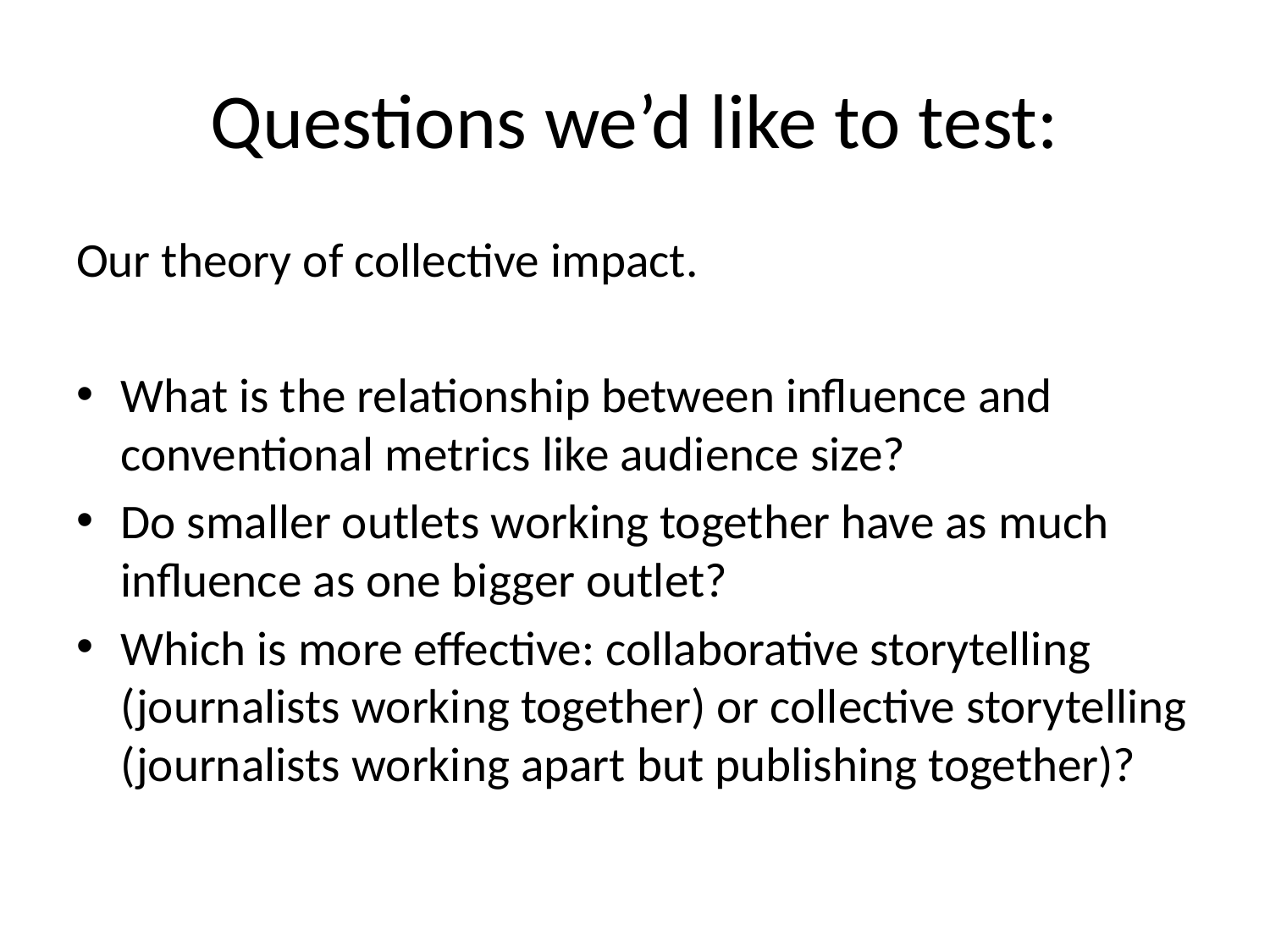

# Questions we’d like to test:
Our theory of collective impact.

What is the relationship between influence and conventional metrics like audience size?
Do smaller outlets working together have as much influence as one bigger outlet?
Which is more effective: collaborative storytelling (journalists working together) or collective storytelling (journalists working apart but publishing together)?